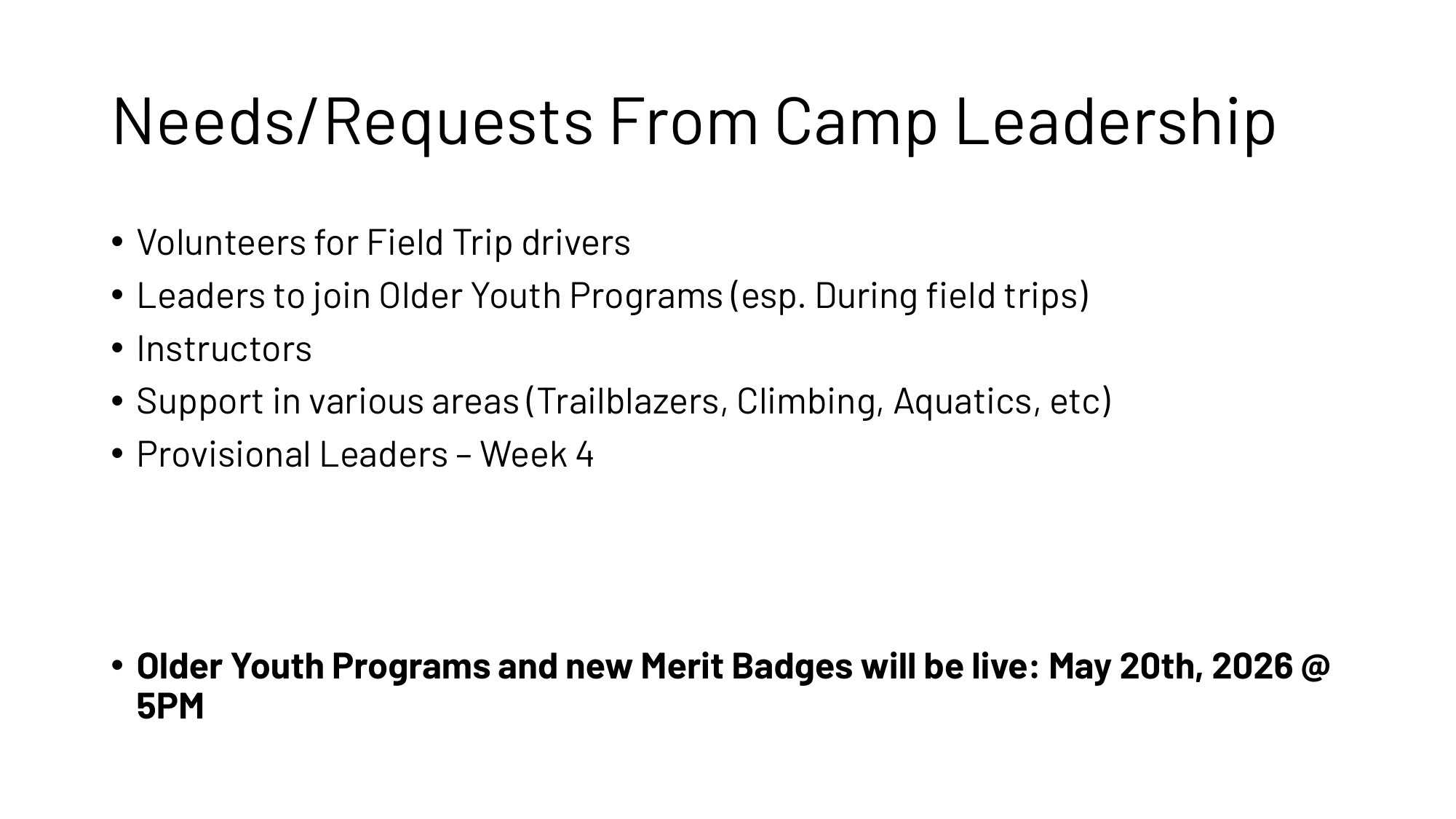

# Needs/Requests From Camp Leadership
Volunteers for Field Trip drivers
Leaders to join Older Youth Programs (esp. During field trips)
Instructors
Support in various areas (Trailblazers, Climbing, Aquatics, etc)
Provisional Leaders – Week 4

Older Youth Programs and new Merit Badges will be live: May 20th, 2026 @ 5PM